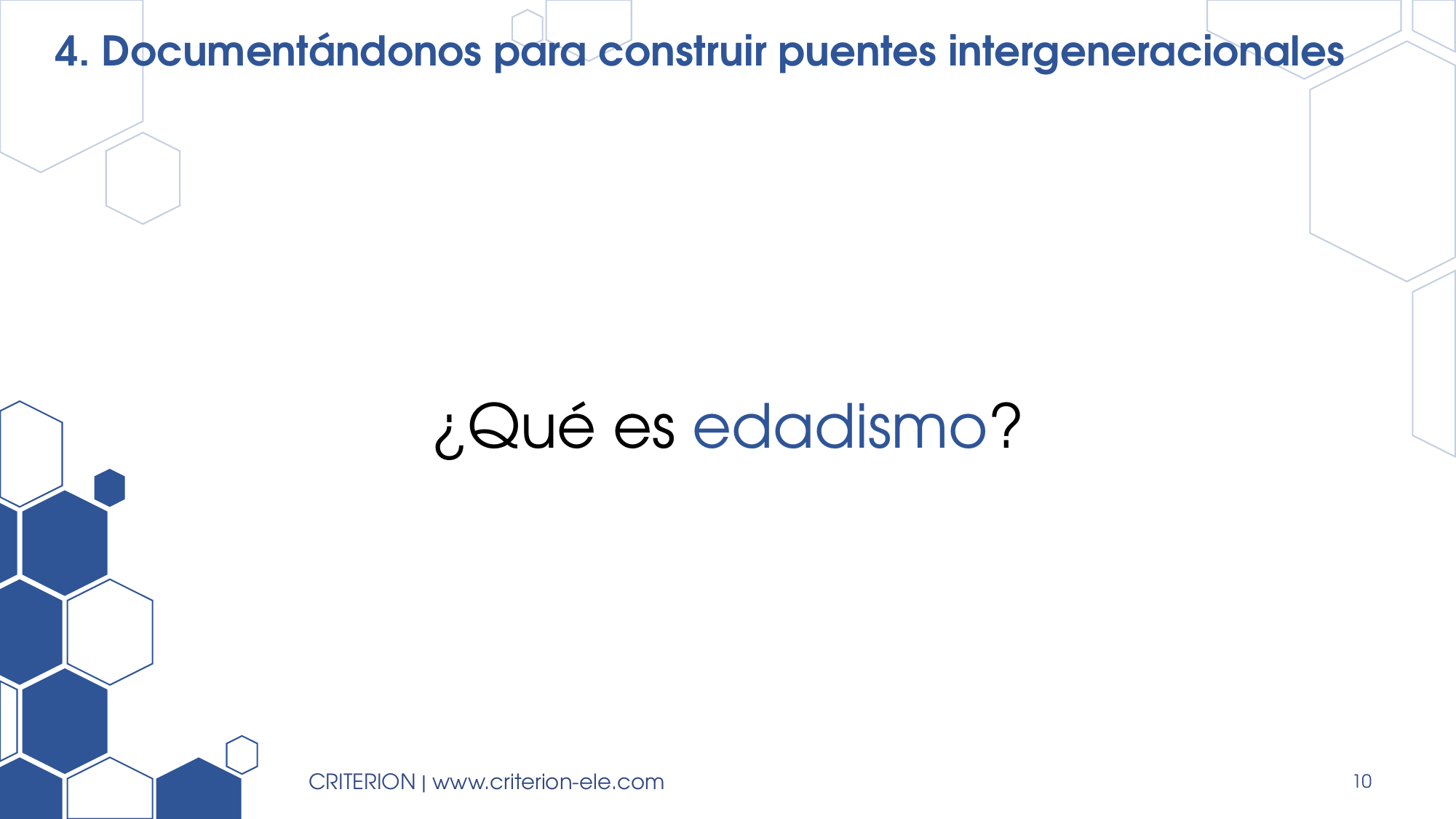

# 4. Documentándonos para construir puentes intergeneracionales
¿Qué es edadismo?
CRITERION | www.criterion-ele.com
10